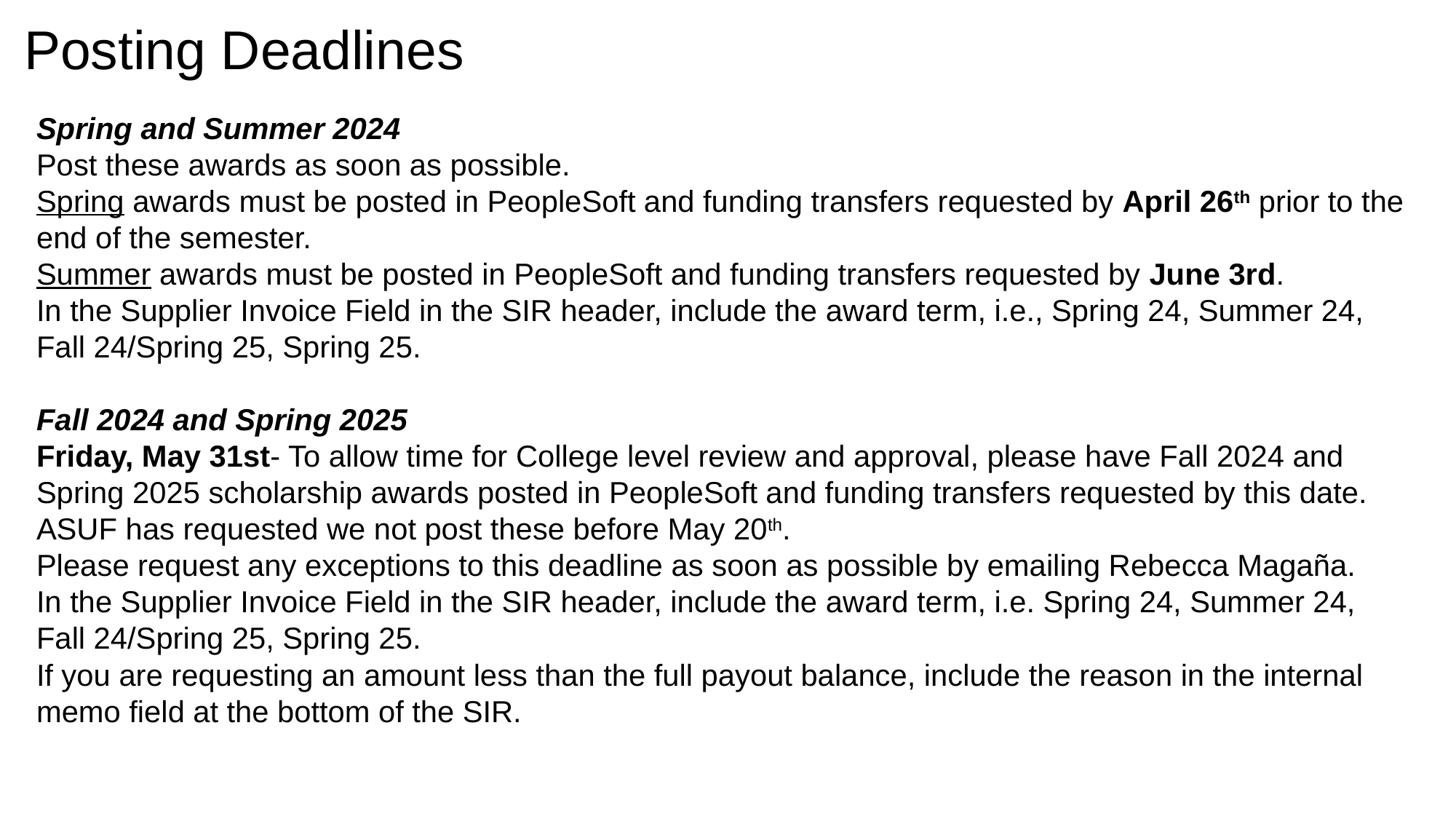

# Posting Deadlines
Spring and Summer 2024
Post these awards as soon as possible.
Spring awards must be posted in PeopleSoft and funding transfers requested by April 26th prior to the end of the semester.
Summer awards must be posted in PeopleSoft and funding transfers requested by June 3rd.
In the Supplier Invoice Field in the SIR header, include the award term, i.e., Spring 24, Summer 24, Fall 24/Spring 25, Spring 25.

Fall 2024 and Spring 2025
Friday, May 31st- To allow time for College level review and approval, please have Fall 2024 and Spring 2025 scholarship awards posted in PeopleSoft and funding transfers requested by this date.  ASUF has requested we not post these before May 20th.
Please request any exceptions to this deadline as soon as possible by emailing Rebecca Magaña.
In the Supplier Invoice Field in the SIR header, include the award term, i.e. Spring 24, Summer 24, Fall 24/Spring 25, Spring 25.
If you are requesting an amount less than the full payout balance, include the reason in the internal memo field at the bottom of the SIR.